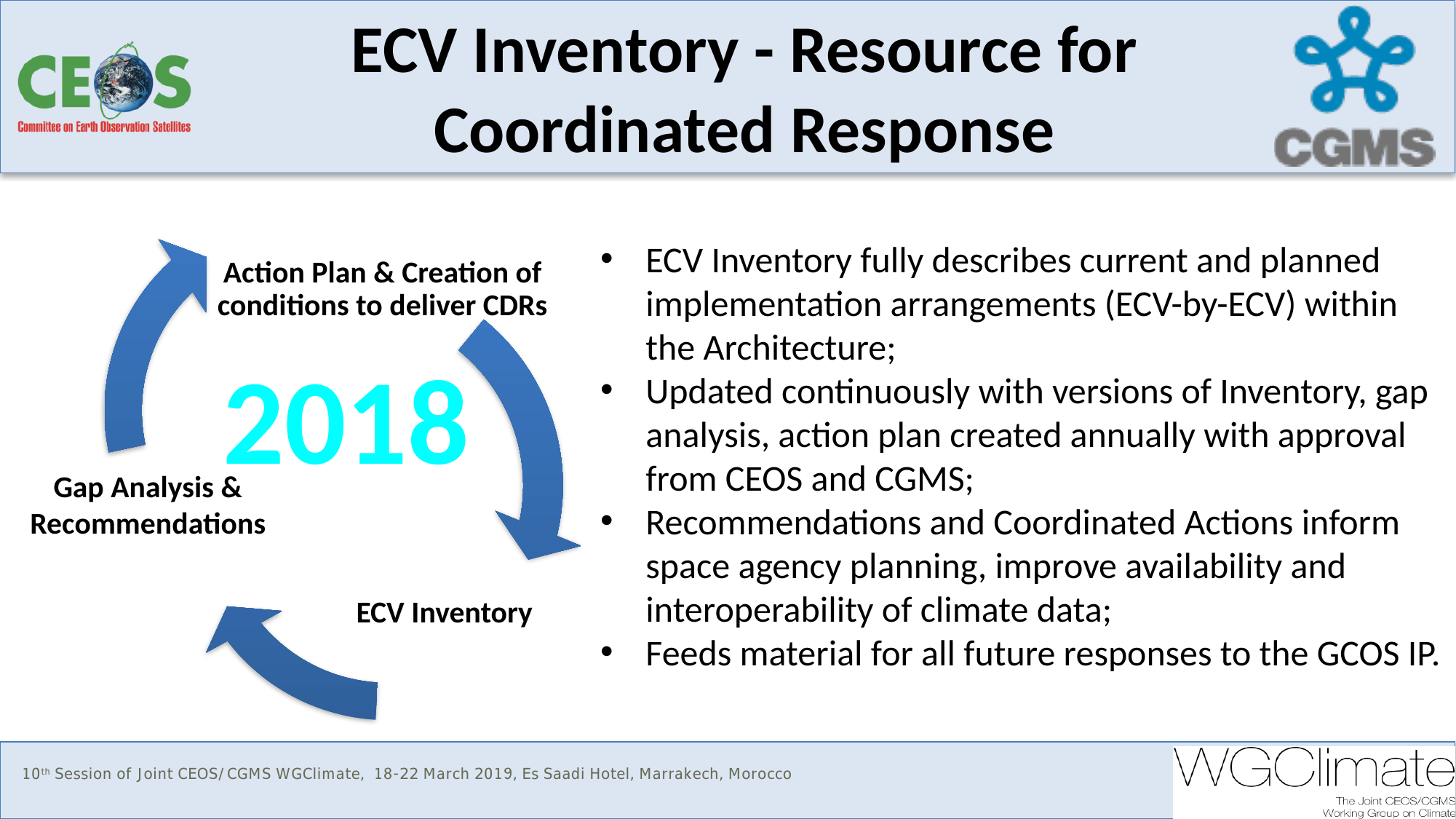

# ECV Inventory - Resource for Coordinated Response
Action Plan & Creation of conditions to deliver CDRs
ECV Inventory
Gap Analysis & Recommendations
ECV Inventory fully describes current and planned implementation arrangements (ECV-by-ECV) within the Architecture;
Updated continuously with versions of Inventory, gap analysis, action plan created annually with approval from CEOS and CGMS;
Recommendations and Coordinated Actions inform space agency planning, improve availability and interoperability of climate data;
Feeds material for all future responses to the GCOS IP.
2018